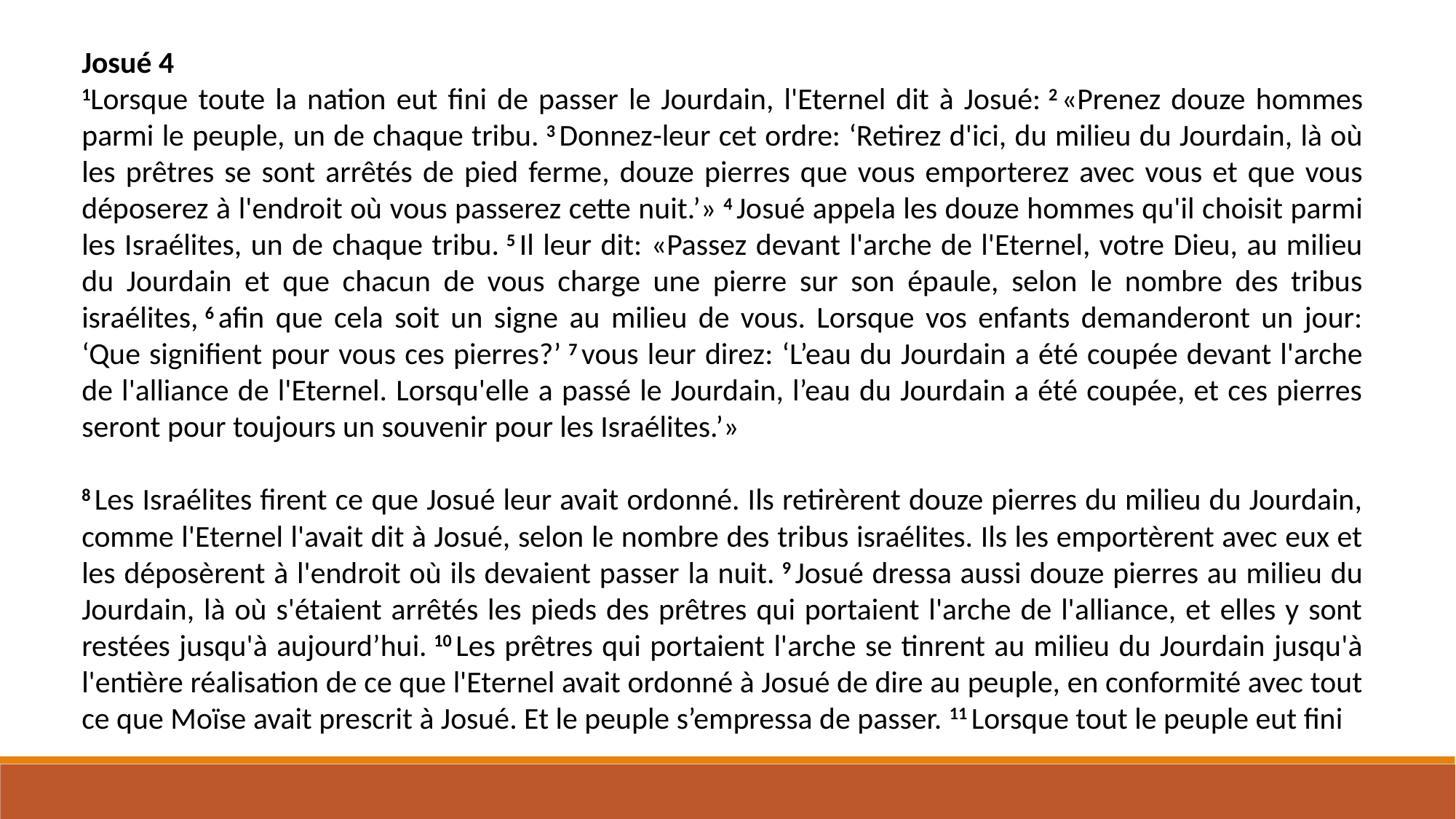

Josué 4
1Lorsque toute la nation eut fini de passer le Jourdain, l'Eternel dit à Josué: 2 «Prenez douze hommes parmi le peuple, un de chaque tribu. 3 Donnez-leur cet ordre: ‘Retirez d'ici, du milieu du Jourdain, là où les prêtres se sont arrêtés de pied ferme, douze pierres que vous emporterez avec vous et que vous déposerez à l'endroit où vous passerez cette nuit.’» 4 Josué appela les douze hommes qu'il choisit parmi les Israélites, un de chaque tribu. 5 Il leur dit: «Passez devant l'arche de l'Eternel, votre Dieu, au milieu du Jourdain et que chacun de vous charge une pierre sur son épaule, selon le nombre des tribus israélites, 6 afin que cela soit un signe au milieu de vous. Lorsque vos enfants demanderont un jour: ‘Que signifient pour vous ces pierres?’ 7 vous leur direz: ‘L’eau du Jourdain a été coupée devant l'arche de l'alliance de l'Eternel. Lorsqu'elle a passé le Jourdain, l’eau du Jourdain a été coupée, et ces pierres seront pour toujours un souvenir pour les Israélites.’»

8 Les Israélites firent ce que Josué leur avait ordonné. Ils retirèrent douze pierres du milieu du Jourdain, comme l'Eternel l'avait dit à Josué, selon le nombre des tribus israélites. Ils les emportèrent avec eux et les déposèrent à l'endroit où ils devaient passer la nuit. 9 Josué dressa aussi douze pierres au milieu du Jourdain, là où s'étaient arrêtés les pieds des prêtres qui portaient l'arche de l'alliance, et elles y sont restées jusqu'à aujourd’hui. 10 Les prêtres qui portaient l'arche se tinrent au milieu du Jourdain jusqu'à l'entière réalisation de ce que l'Eternel avait ordonné à Josué de dire au peuple, en conformité avec tout ce que Moïse avait prescrit à Josué. Et le peuple s’empressa de passer. 11 Lorsque tout le peuple eut fini